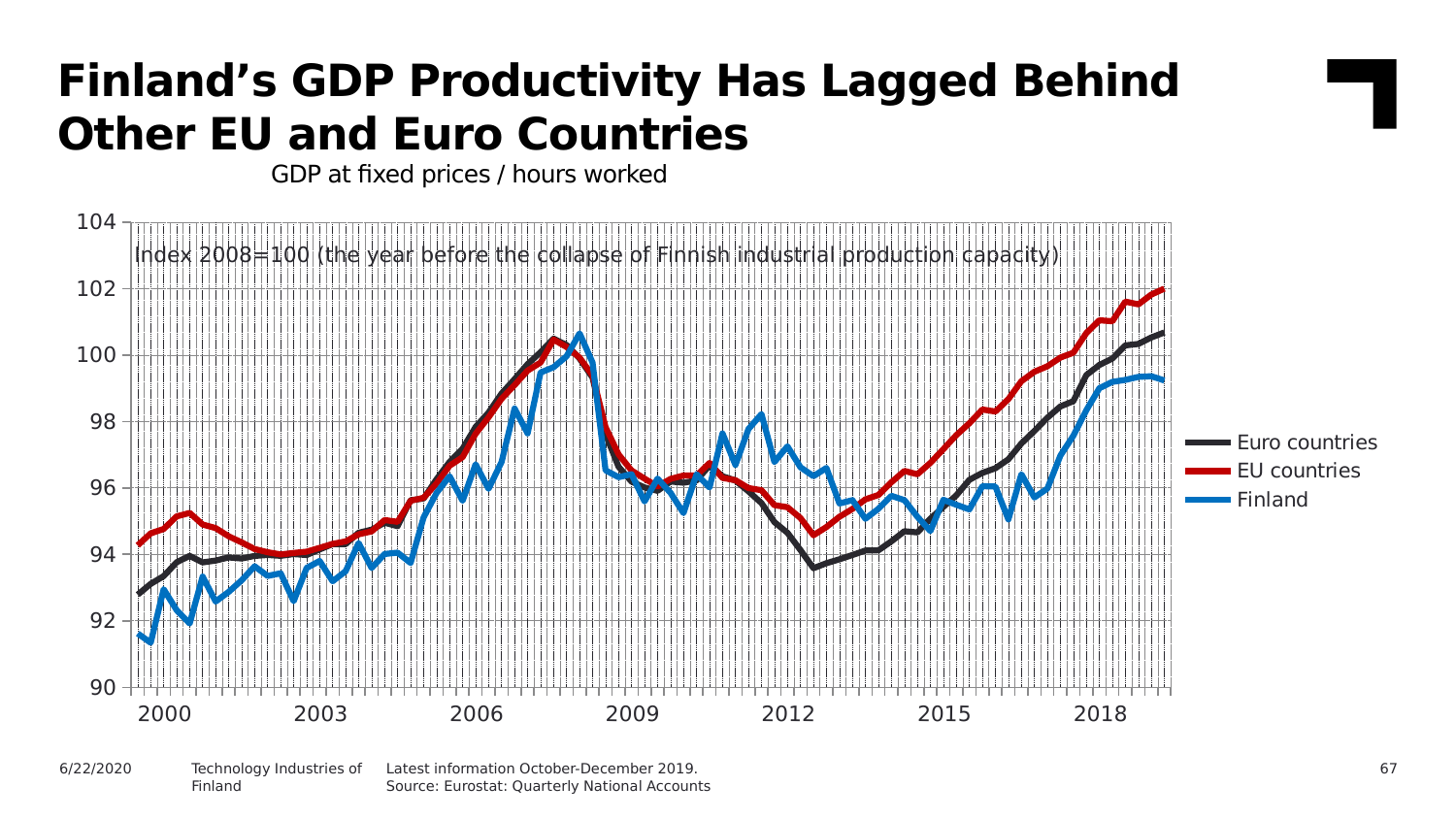

Finland’s GDP Productivity Has Lagged Behind Other EU and Euro Countries 		             			          GDP at fixed prices / hours worked

### Chart

| Category | Euro countries | EU countries | Finland |
|---|---|---|---|
| 2000 | 92.78711 | 94.27041 | 91.62 |
|  | 93.11007 | 94.63176 | 91.34 |
|  | 93.34316 | 94.76281 | 92.95 |
|  | 93.75993 | 95.14097 | 92.32 |
| 2001 | 93.95454 | 95.24461 | 91.92 |
|  | 93.75726 | 94.89628 | 93.33 |
|  | 93.81225 | 94.7899 | 92.58 |
|  | 93.90689 | 94.54374 | 92.87 |
| 2002 | 93.87369 | 94.35887 | 93.22 |
|  | 93.95208 | 94.15854 | 93.64 |
|  | 93.98175 | 94.06174 | 93.35 |
|  | 93.95535 | 93.99743 | 93.43 |
| 2003 | 94.0065 | 94.04187 | 92.59 |
|  | 93.97997 | 94.07956 | 93.59 |
|  | 94.1472 | 94.19481 | 93.8 |
|  | 94.30915 | 94.31353 | 93.19 |
| 2004 | 94.3073 | 94.3885 | 93.49 |
|  | 94.64814 | 94.60184 | 94.34 |
|  | 94.74201 | 94.69228 | 93.59 |
|  | 94.94968 | 95.03078 | 94.01 |
| 2005 | 94.84683 | 94.97836 | 94.05 |
|  | 95.62759 | 95.61221 | 93.74 |
|  | 95.67762 | 95.70164 | 95.11 |
|  | 96.26414 | 96.13275 | 95.85 |
| 2006 | 96.78182 | 96.66805 | 96.35 |
|  | 97.18 | 96.92603 | 95.61 |
|  | 97.8336 | 97.62869 | 96.71 |
|  | 98.26558 | 98.12308 | 95.97 |
| 2007 | 98.83958 | 98.68299 | 96.78 |
|  | 99.27232 | 99.09243 | 98.39 |
|  | 99.72123 | 99.52867 | 97.64 |
|  | 100.083 | 99.77236 | 99.47 |
| 2008 | 100.4909 | 100.4621 | 99.63 |
|  | 100.2972 | 100.2388 | 99.96 |
|  | 99.89252 | 99.92001 | 100.65 |
|  | 99.31939 | 99.3791 | 99.77 |
| 2009 | 97.61652 | 97.82981 | 96.53 |
|  | 96.63563 | 97.00816 | 96.32 |
|  | 96.18862 | 96.52406 | 96.41 |
|  | 96.01196 | 96.27745 | 95.59 |
| 2010 | 95.91058 | 96.04085 | 96.28 |
|  | 96.1914 | 96.26854 | 95.85 |
|  | 96.15358 | 96.37017 | 95.24 |
|  | 96.22186 | 96.37068 | 96.41 |
| 2011 | 96.67653 | 96.75248 | 96.01 |
|  | 96.35049 | 96.29975 | 97.64 |
|  | 96.22146 | 96.23001 | 96.69 |
|  | 95.89496 | 95.99285 | 97.77 |
| 2012 | 95.54149 | 95.92877 | 98.22 |
|  | 94.96932 | 95.47901 | 96.78 |
|  | 94.64931 | 95.41822 | 97.25 |
|  | 94.12709 | 95.09239 | 96.62 |
| 2013 | 93.5825 | 94.57375 | 96.35 |
|  | 93.73355 | 94.82134 | 96.6 |
|  | 93.85052 | 95.12915 | 95.53 |
|  | 93.97912 | 95.36536 | 95.63 |
| 2014 | 94.11353 | 95.65389 | 95.07 |
|  | 94.12031 | 95.78475 | 95.37 |
|  | 94.39134 | 96.16941 | 95.76 |
|  | 94.69437 | 96.51011 | 95.63 |
| 2015 | 94.6595 | 96.40842 | 95.13 |
|  | 95.07502 | 96.75341 | 94.7 |
|  | 95.42808 | 97.16702 | 95.64 |
|  | 95.77796 | 97.59162 | 95.49 |
| 2016 | 96.24177 | 97.94555 | 95.35 |
|  | 96.44978 | 98.35801 | 96.05 |
|  | 96.59089 | 98.2982 | 96.04 |
|  | 96.85955 | 98.6704 | 95.05 |
| 2017 | 97.33548 | 99.20894 | 96.41 |
|  | 97.71304 | 99.49439 | 95.71 |
|  | 98.11166 | 99.66051 | 95.98 |
|  | 98.45012 | 99.92063 | 96.97 |
| 2018 | 98.61057 | 100.0673 | 97.57 |
|  | 99.39437 | 100.6591 | 98.34 |
|  | 99.70005 | 101.0419 | 99.0 |
|  | 99.89185 | 101.0131 | 99.19 |
| 2019 | 100.2868 | 101.6048 | 99.25 |
Index 2008=100 (the year before the collapse of Finnish industrial production capacity)
Latest information October-December 2019.
Source: Eurostat: Quarterly National Accounts

6/22/2020
Technology Industries of Finland
67